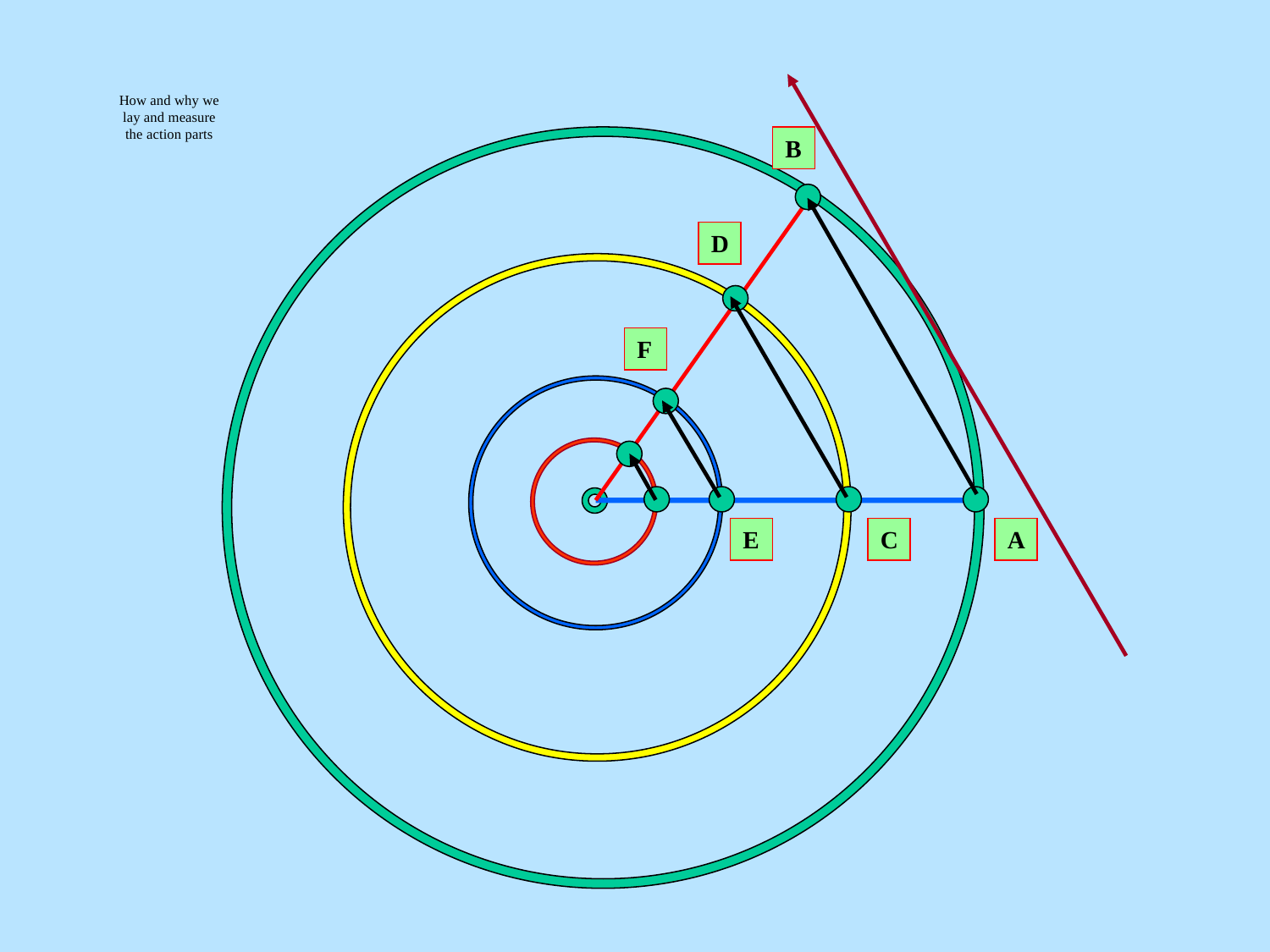

How and why we lay and measure the action parts

B

D

F

E
C
A